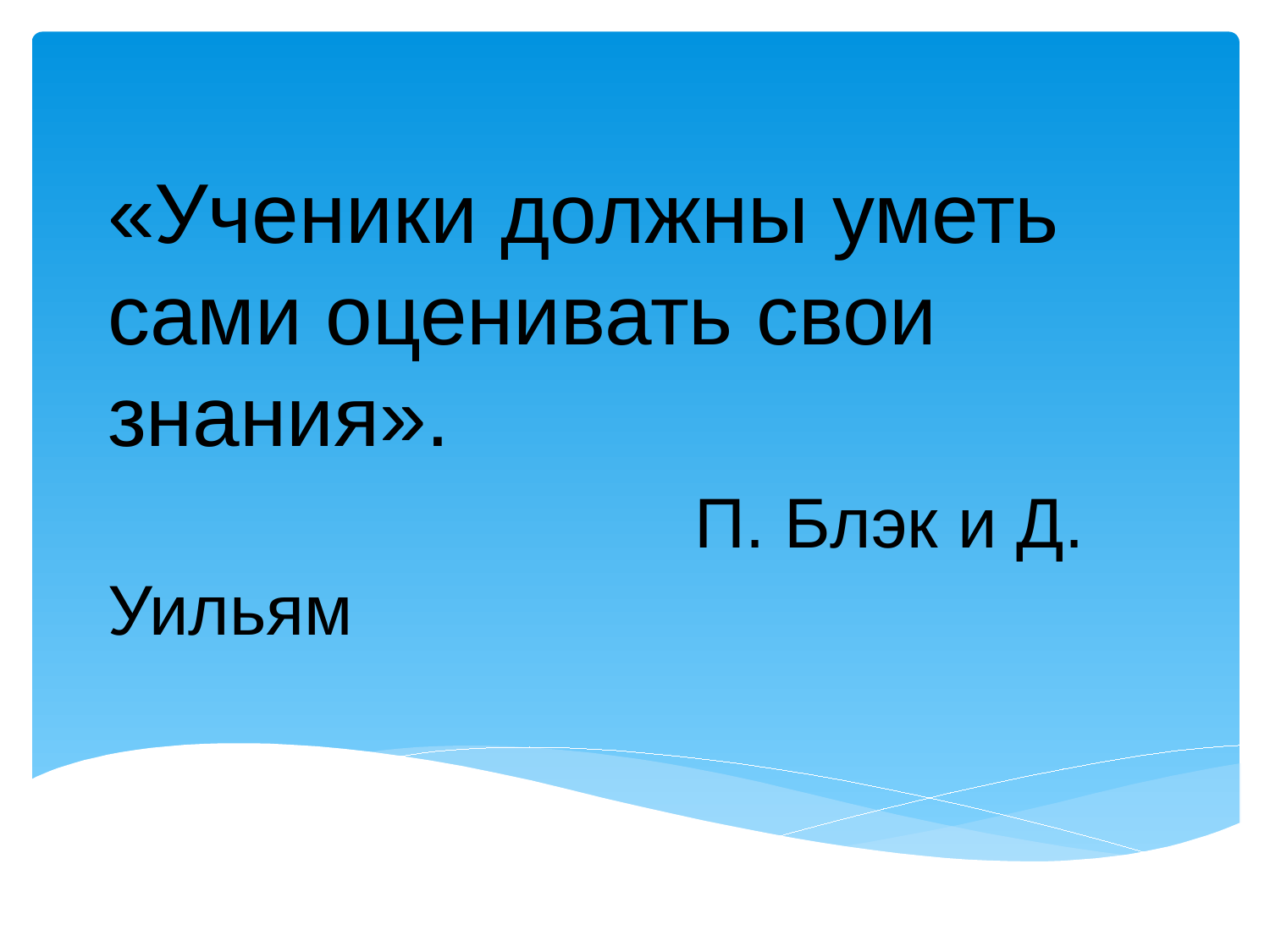

# «Ученики должны уметь сами оценивать свои знания». П. Блэк и Д. Уильям